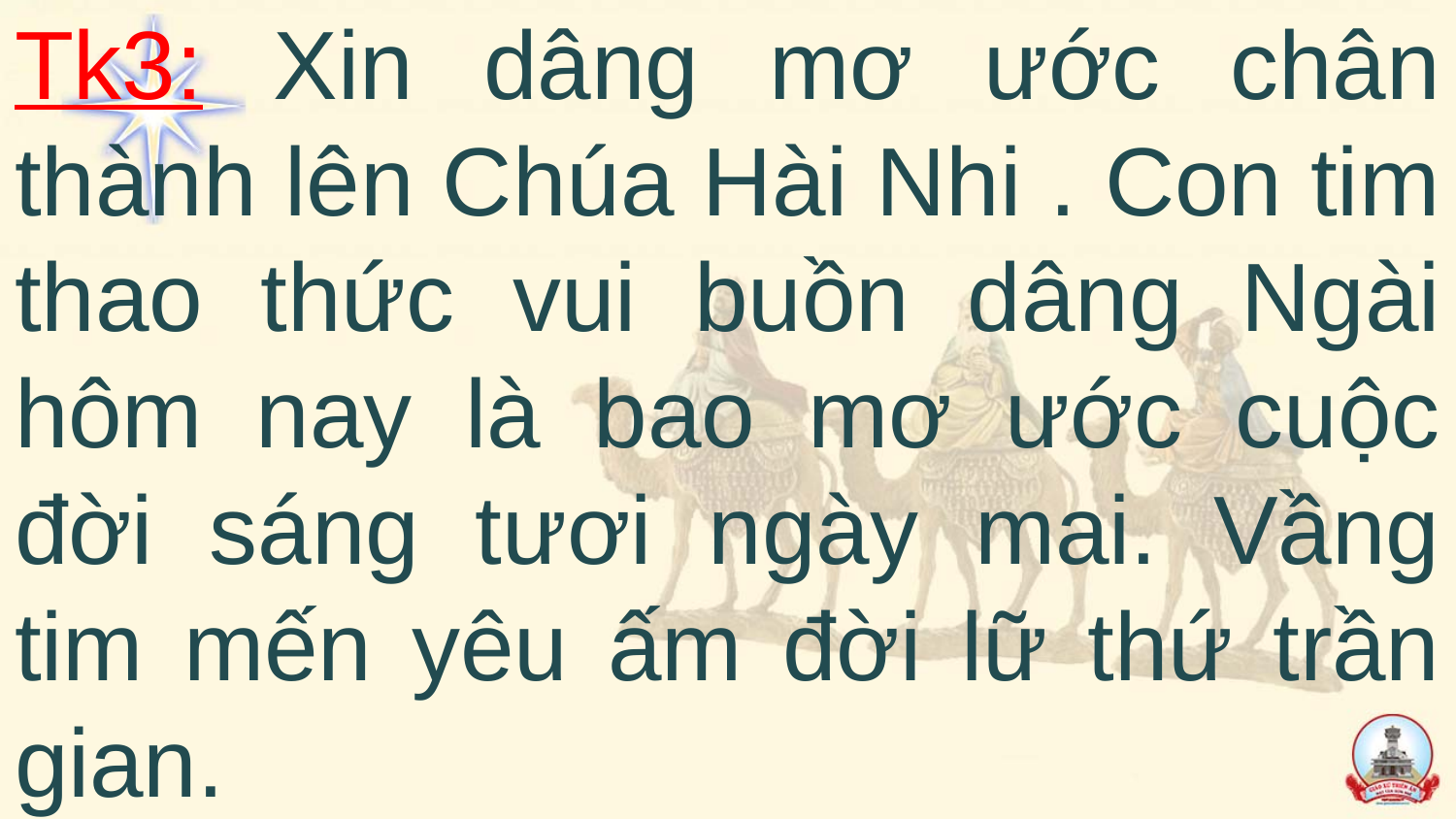

# Tk3: Xin dâng mơ ước chân thành lên Chúa Hài Nhi . Con tim thao thức vui buồn dâng Ngài hôm nay là bao mơ ước cuộc đời sáng tươi ngày mai. Vầng tim mến yêu ấm đời lữ thứ trần gian.